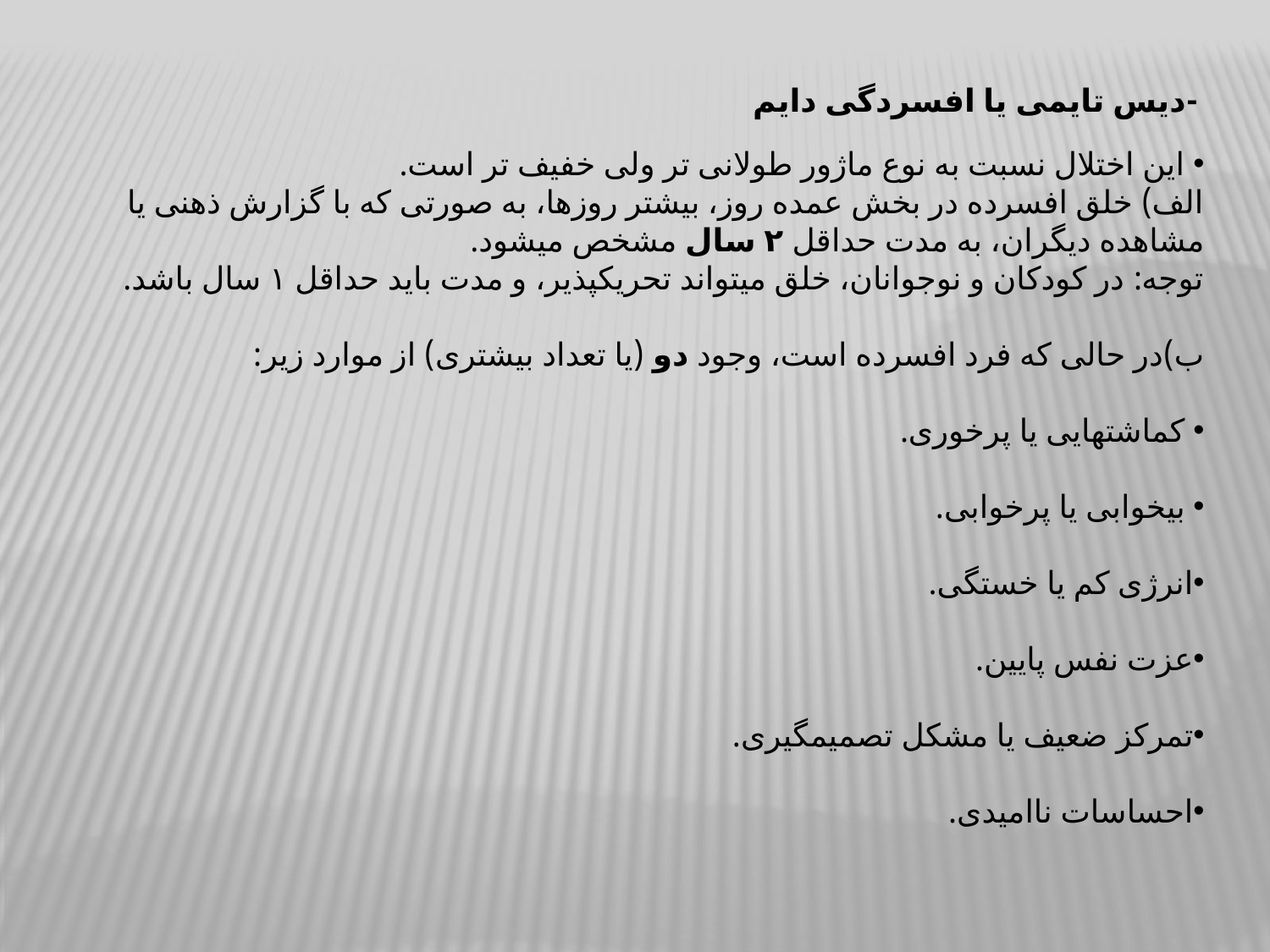

-دیس تایمی یا افسردگی دایم
 این اختلال نسبت به نوع ماژور طولانی تر ولی خفیف تر است.
الف) خلق افسرده در بخش عمده روز، بیشتر روزها، به صورتی که با گزارش ذهنی یا مشاهده دیگران، به مدت حداقل ۲ سال مشخص می­شود.
توجه: در کودکان و نوجوانان، خلق می­تواند تحریک­پذیر، و مدت باید حداقل ۱ سال باشد.

ب)در حالی که فرد افسرده است، وجود دو (یا تعداد بیشتری) از موارد زیر:

 کم­اشتهایی یا پرخوری.
 بی­خوابی یا پرخوابی.

انرژی کم یا خستگی.
عزت نفس پایین.
تمرکز ضعیف یا مشکل تصمیم­گیری.
احساسات ناامیدی.